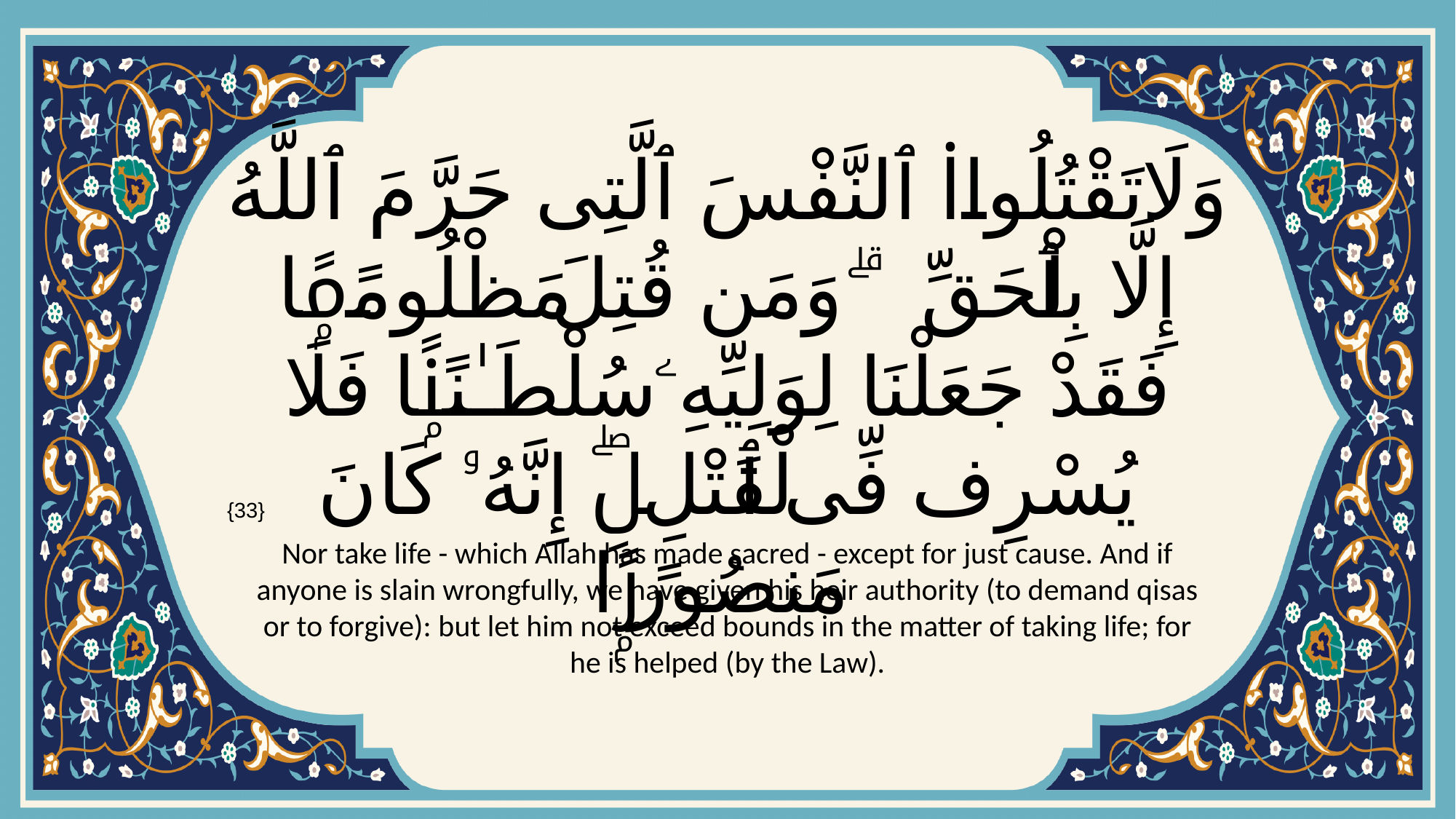

# وَلَا تَقْتُلُوا۟ ٱلنَّفْسَ ٱلَّتِى حَرَّمَ ٱللَّهُ إِلَّا بِٱلْحَقِّ ۗ وَمَن قُتِلَ مَظْلُومًۭا فَقَدْ جَعَلْنَا لِوَلِيِّهِۦ سُلْطَـٰنًۭا فَلَا يُسْرِف فِّى ٱلْقَتْلِۖ إِنَّهُۥ كَانَ مَنصُورًۭا
{33}
Nor take life - which Allah has made sacred - except for just cause. And if anyone is slain wrongfully, we have given his heir authority (to demand qisas or to forgive): but let him not exceed bounds in the matter of taking life; for he is helped (by the Law).